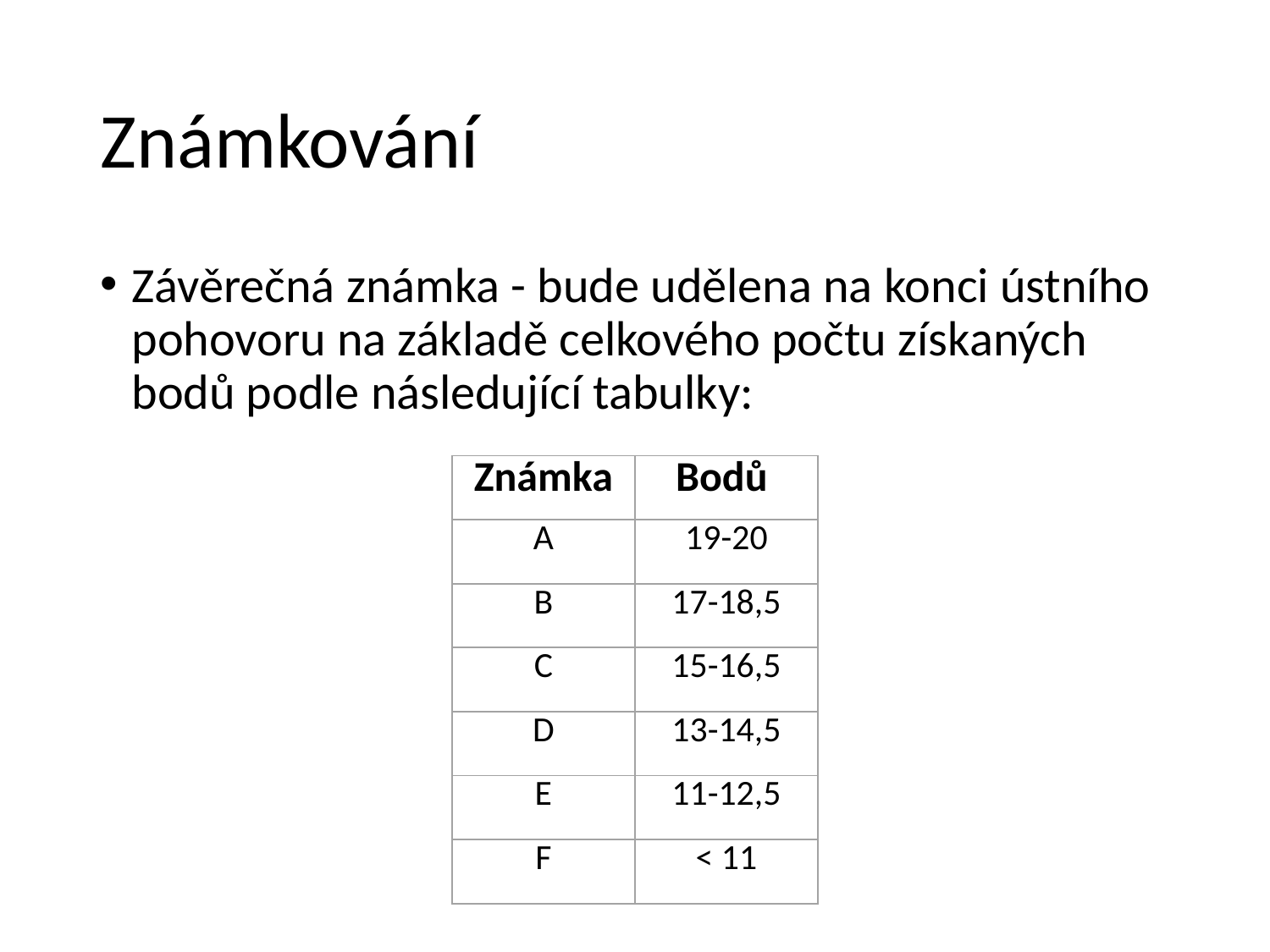

# Známkování
Závěrečná známka - bude udělena na konci ústního pohovoru na základě celkového počtu získaných bodů podle následující tabulky:

| Známka | Bodů |
| --- | --- |
| A | 19-20 |
| B | 17-18,5 |
| C | 15-16,5 |
| D | 13-14,5 |
| E | 11-12,5 |
| F | < 11 |